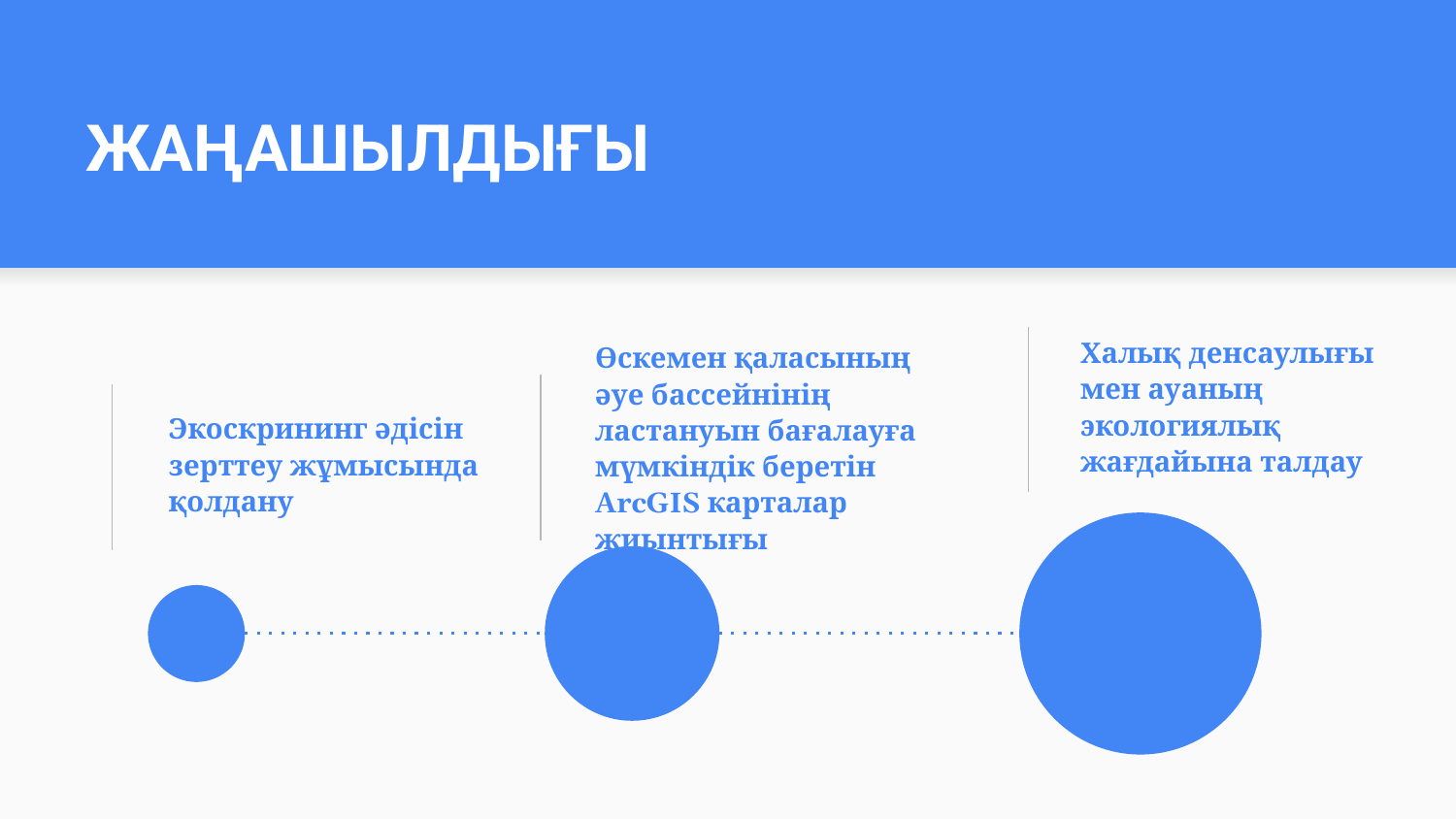

ЖАҢАШЫЛДЫҒЫ
# Өскемен қаласының әуе бассейнінің ластануын бағалауға мүмкіндік беретін ArcGIS карталар жиынтығы
Халық денсаулығы мен ауаның экологиялық жағдайына талдау
Экоскрининг әдісін зерттеу жұмысында қолдану